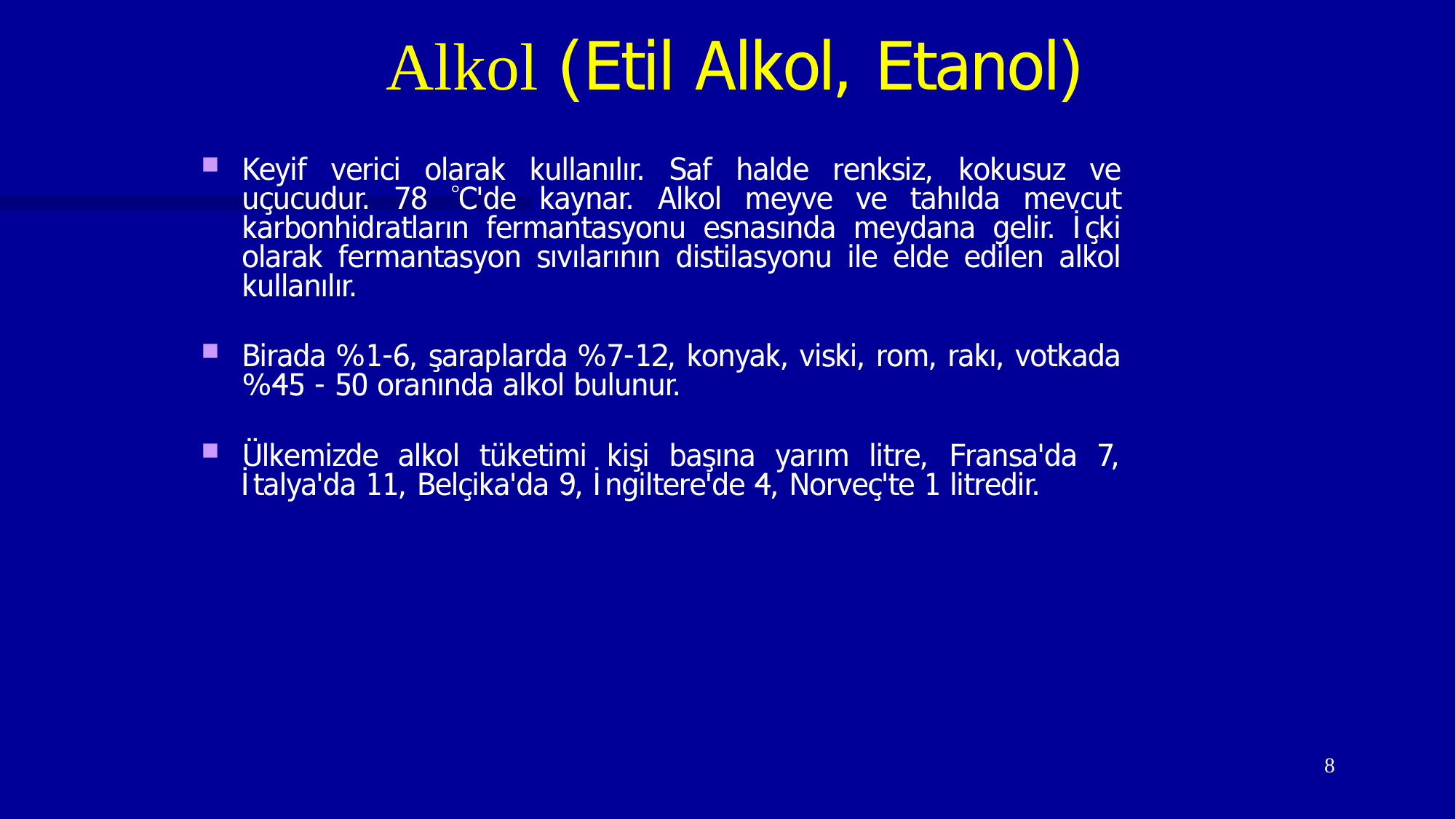

# Alkol (Etil Alkol, Etanol)
Keyif verici olarak kullanılır. Saf halde renksiz, kokusuz ve uçucudur. 78 °C'de kaynar. Alkol meyve ve tahılda mevcut karbonhidratların fermantasyonu esnasında meydana gelir. İçki olarak fermantasyon sıvılarının distilasyonu ile elde edilen alkol kullanılır.

Birada %1-6, şaraplarda %7-12, konyak, viski, rom, rakı, votkada %45 - 50 oranında alkol bulunur.

Ülkemizde alkol tüketimi kişi başına yarım litre, Fransa'da 7, İtalya'da 11, Belçika'da 9, İngiltere'de 4, Norveç'te 1 litredir.

8